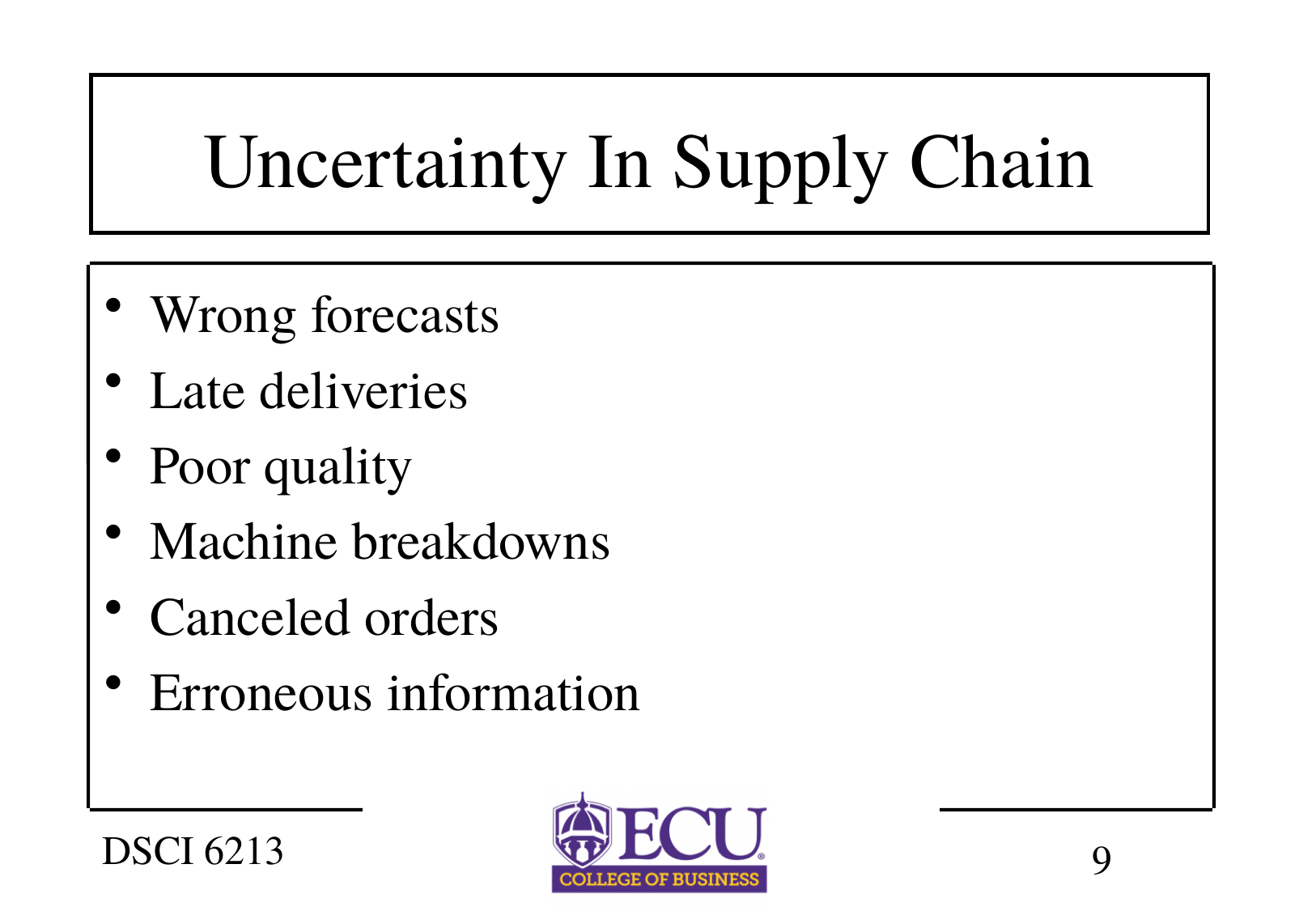

# Uncertainty In Supply Chain
Wrong forecasts
Late deliveries
Poor quality
Machine breakdowns
Canceled orders
Erroneous information